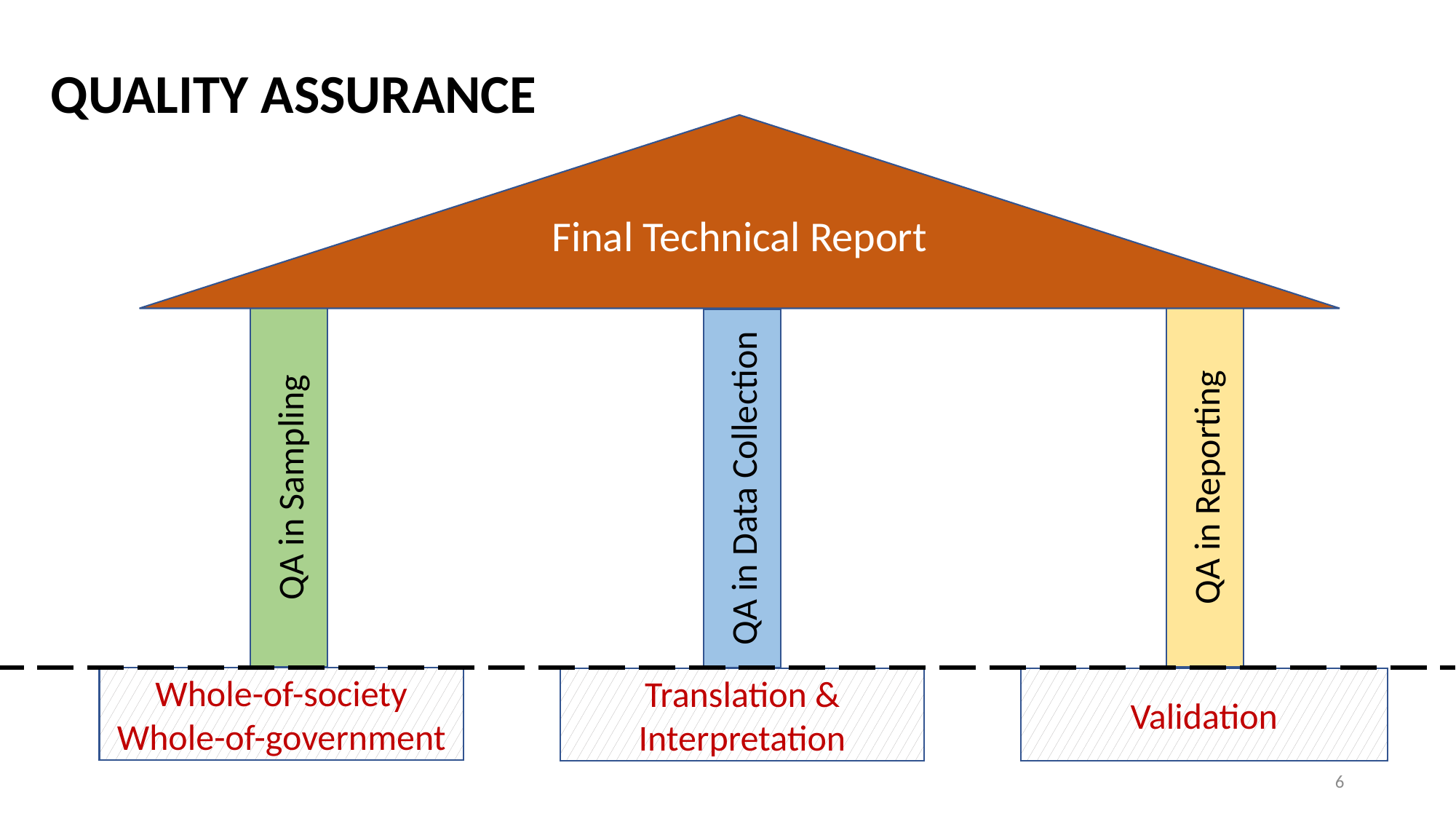

Quality Assurance
Final Technical Report

QA in Sampling
QA in Reporting
QA in Data Collection
Whole-of-society
Whole-of-government
Translation & Interpretation
Validation
6